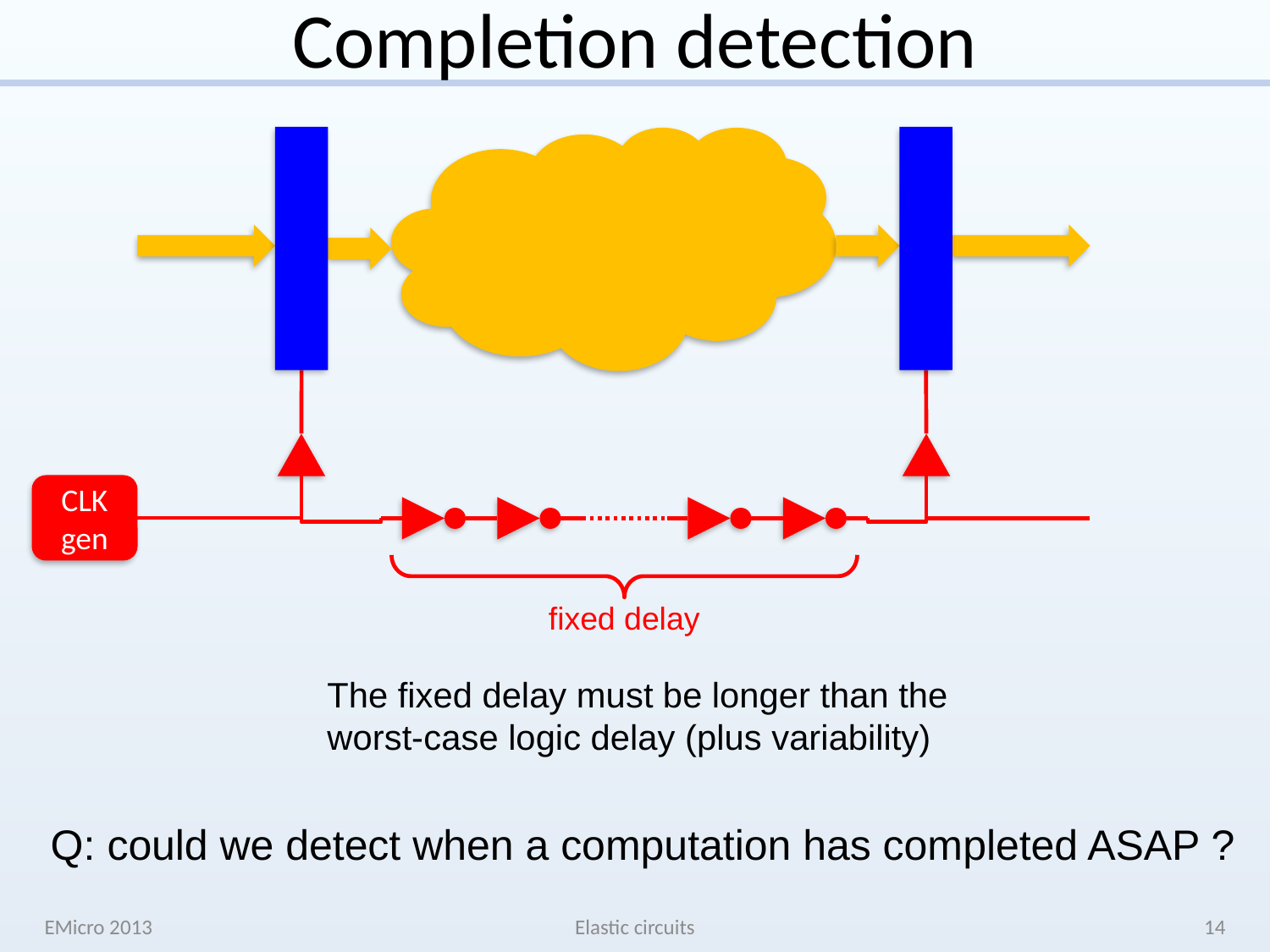

# Completion detection

CLK
gen

fixed delay
The fixed delay must be longer than the
worst-case logic delay (plus variability)
Q: could we detect when a computation has completed ASAP ?
EMicro 2013
Elastic circuits
14